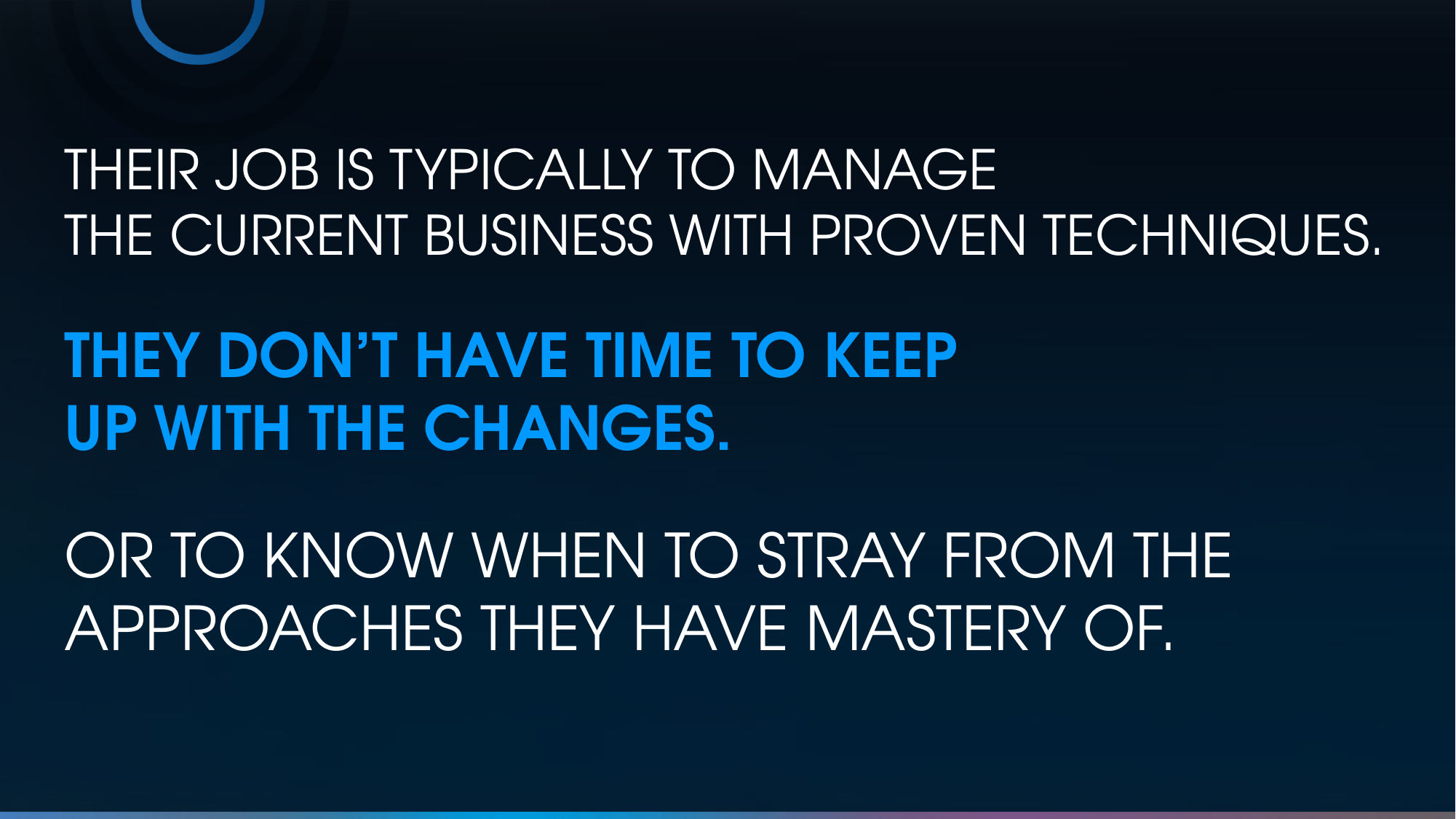

THEIR JOB IS TYPICALLY TO MANAGE
THE CURRENT BUSINESS WITH PROVEN TECHNIQUES.
THEY DON’T HAVE TIME TO KEEP
UP WITH THE CHANGES.

OR TO KNOW WHEN TO STRAY FROM THE APPROACHES THEY HAVE MASTERY OF.